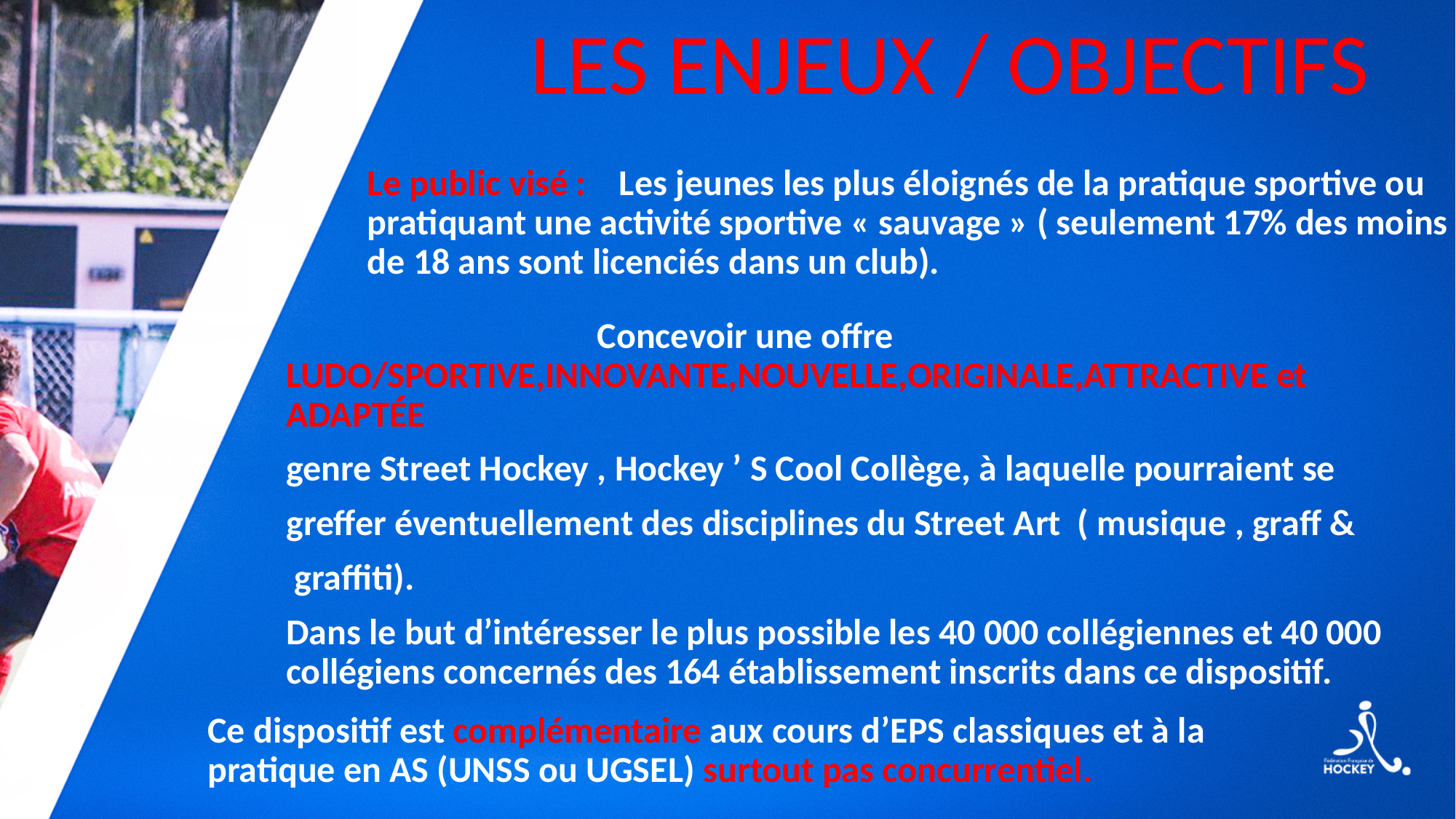

# LES ENJEUX / OBJECTIFS
Le public visé :    Les jeunes les plus éloignés de la pratique sportive ou pratiquant une activité sportive « sauvage » ( seulement 17% des moins de 18 ans sont licenciés dans un club).
                                      Concevoir une offre  LUDO/SPORTIVE,INNOVANTE,NOUVELLE,ORIGINALE,ATTRACTIVE et ADAPTÉE
genre Street Hockey , Hockey ’ S Cool Collège, à laquelle pourraient se
greffer éventuellement des disciplines du Street Art  ( musique , graff &
 graffiti).
Dans le but d’intéresser le plus possible les 40 000 collégiennes et 40 000 collégiens concernés des 164 établissement inscrits dans ce dispositif.

Ce dispositif est complémentaire aux cours d’EPS classiques et à la pratique en AS (UNSS ou UGSEL) surtout pas concurrentiel.